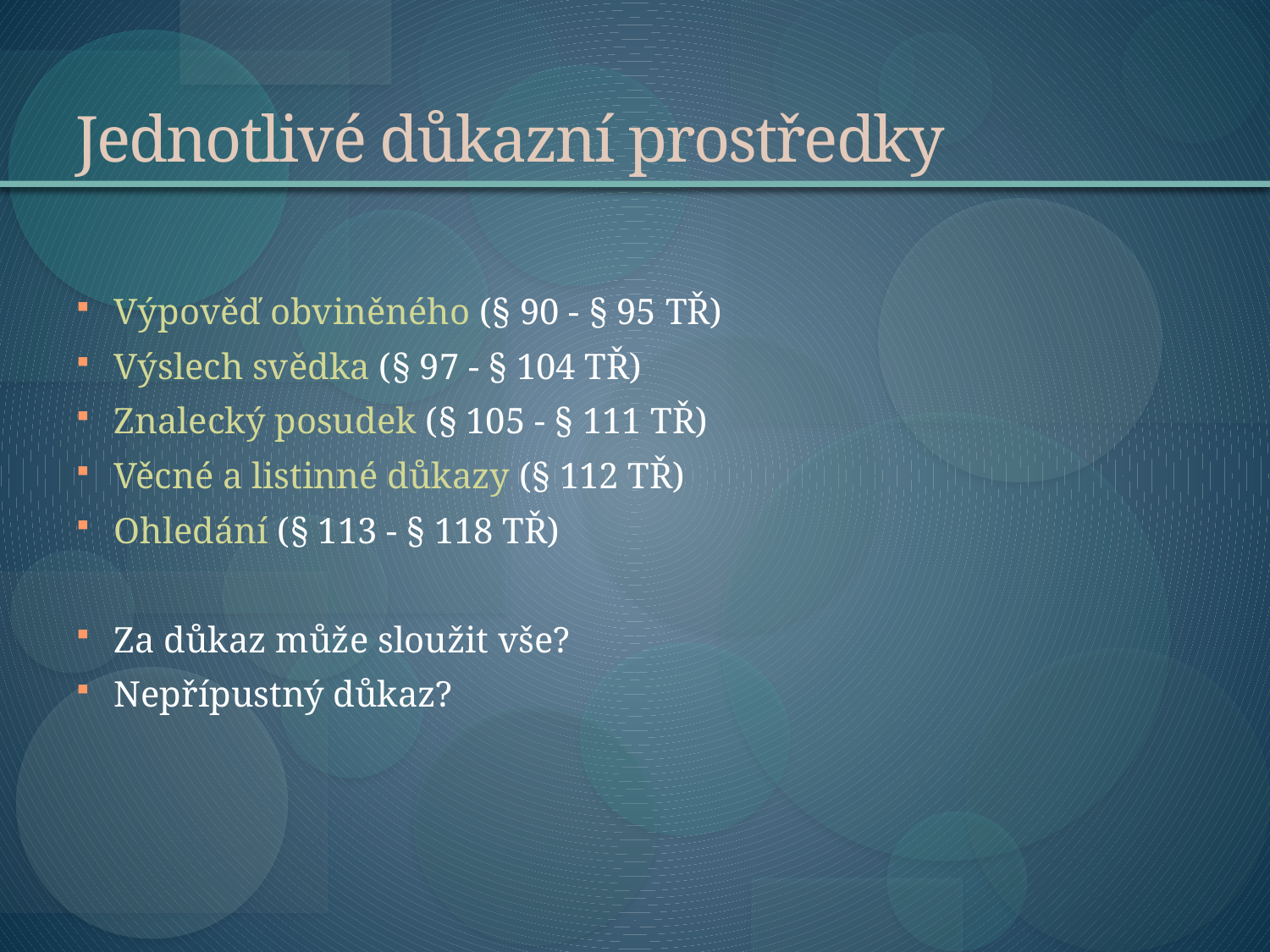

# Jednotlivé důkazní prostředky

Výpověď obviněného (§ 90 - § 95 TŘ)
Výslech svědka (§ 97 - § 104 TŘ)
Znalecký posudek (§ 105 - § 111 TŘ)
Věcné a listinné důkazy (§ 112 TŘ)
Ohledání (§ 113 - § 118 TŘ)

Za důkaz může sloužit vše?
Nepřípustný důkaz?